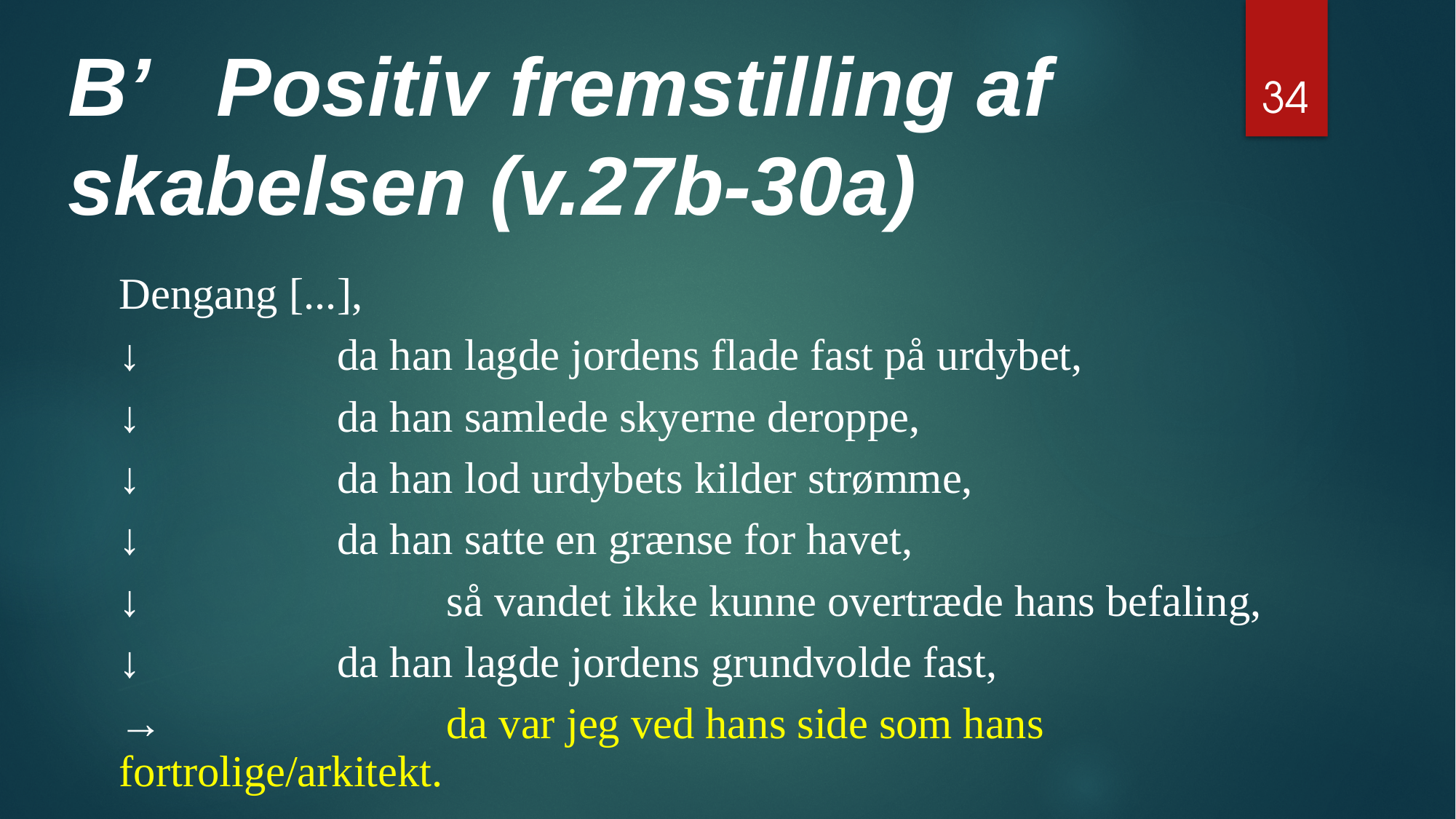

34
B’   Positiv fremstilling af skabelsen (v.27b-30a)
# Dengang [...],
↓		da han lagde jordens flade fast på urdybet,
↓		da han samlede skyerne deroppe,
↓		da han lod urdybets kilder strømme,
↓		da han satte en grænse for havet,
↓			så vandet ikke kunne overtræde hans befaling,
↓		da han lagde jordens grundvolde fast,
→			da var jeg ved hans side som hans fortrolige/arkitekt.